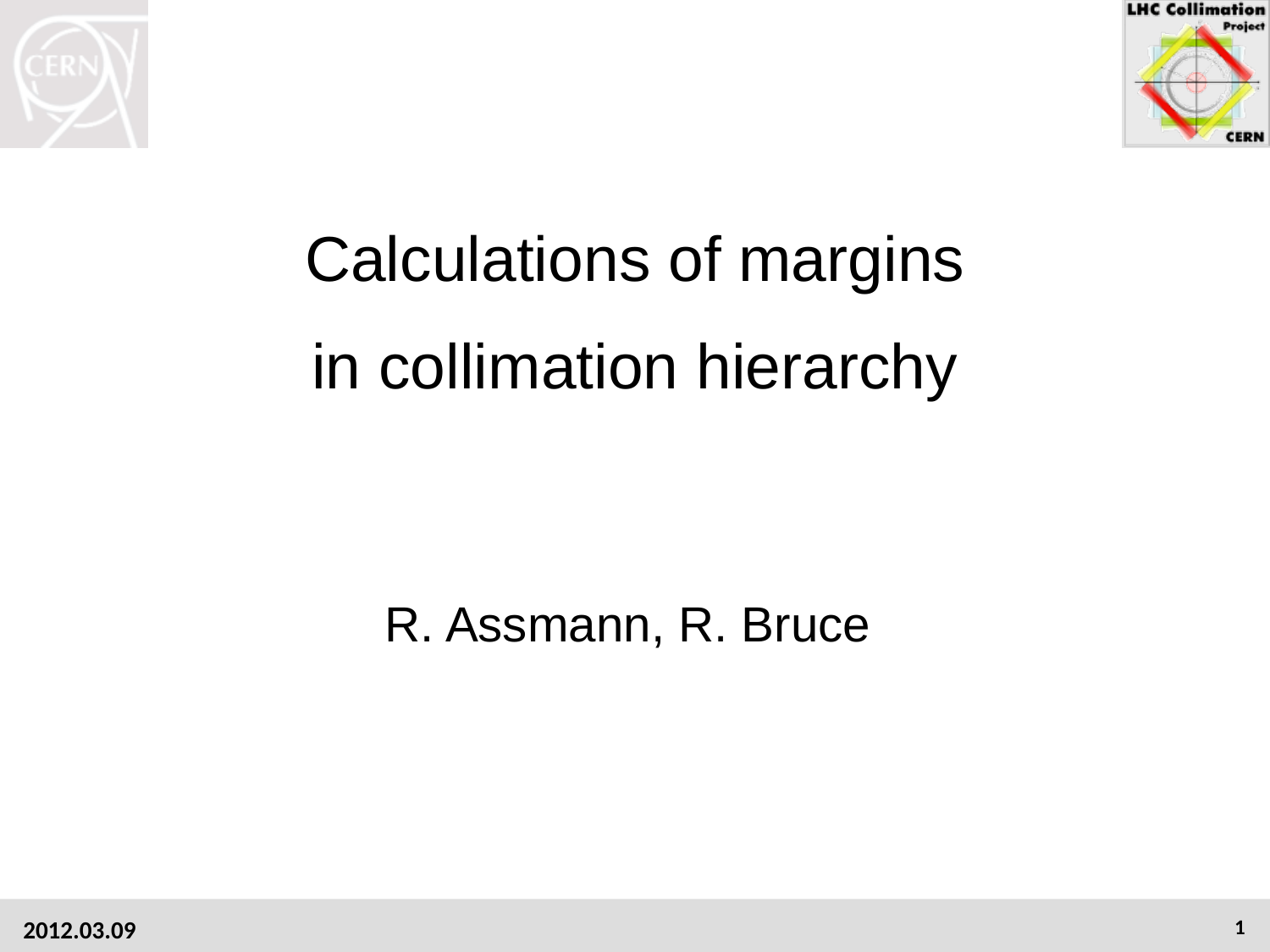

Calculations of margins
in collimation hierarchy

R. Assmann, R. Bruce
2012.03.09
1